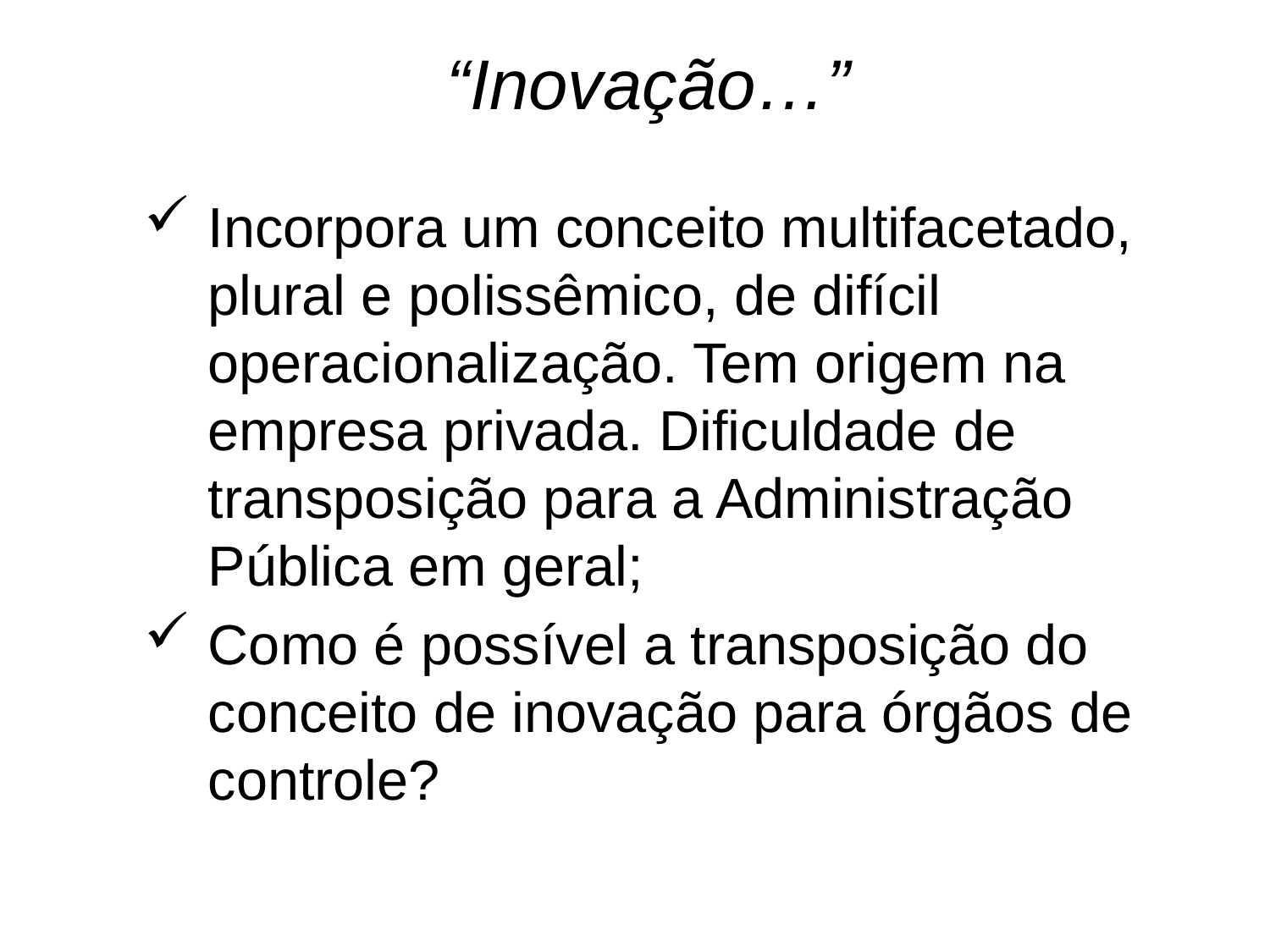

“Inovação…”

Incorpora um conceito multifacetado, plural e polissêmico, de difícil operacionalização. Tem origem na empresa privada. Dificuldade de transposição para a Administração Pública em geral;
Como é possível a transposição do conceito de inovação para órgãos de controle?